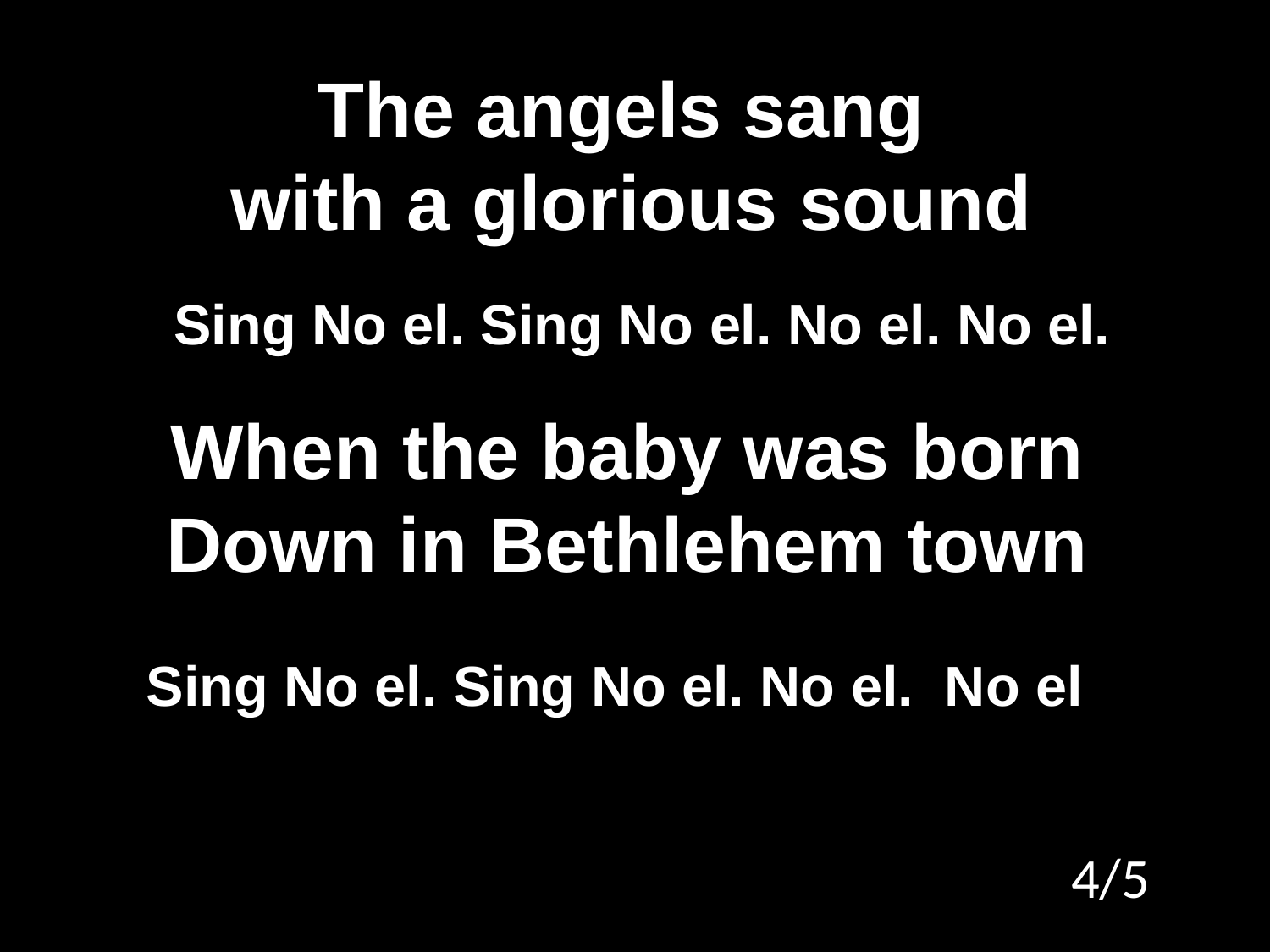

# The angels sang with a glorious sound
Sing No el. Sing No el. No el. No el.
When the baby was born
Down in Bethlehem town
Sing No el. Sing No el. No el.  No el
4/5